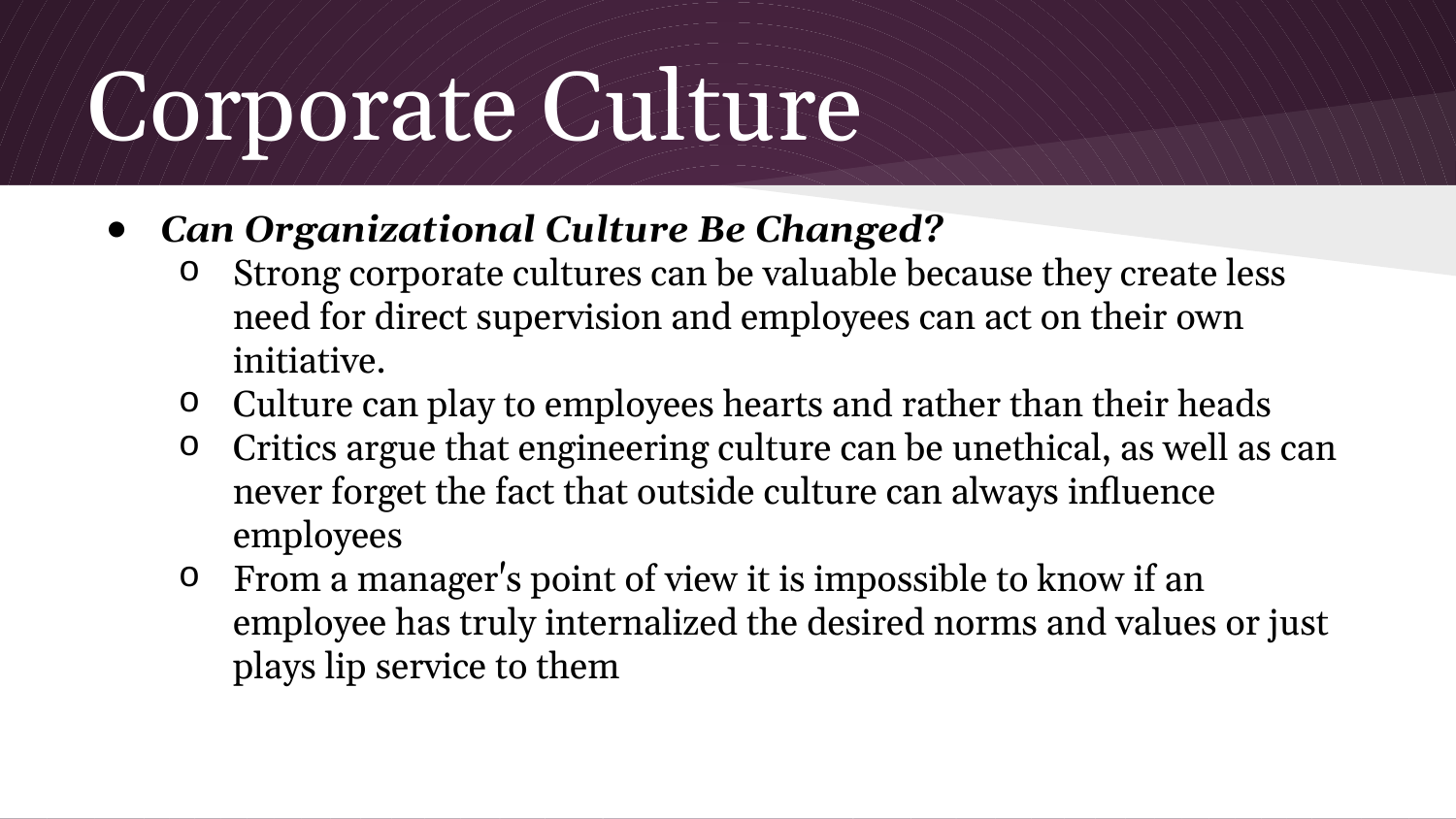

# Corporate Culture
Can Organizational Culture Be Changed?
Strong corporate cultures can be valuable because they create less need for direct supervision and employees can act on their own initiative.
Culture can play to employees hearts and rather than their heads
Critics argue that engineering culture can be unethical, as well as can never forget the fact that outside culture can always influence employees
From a manager's point of view it is impossible to know if an employee has truly internalized the desired norms and values or just plays lip service to them